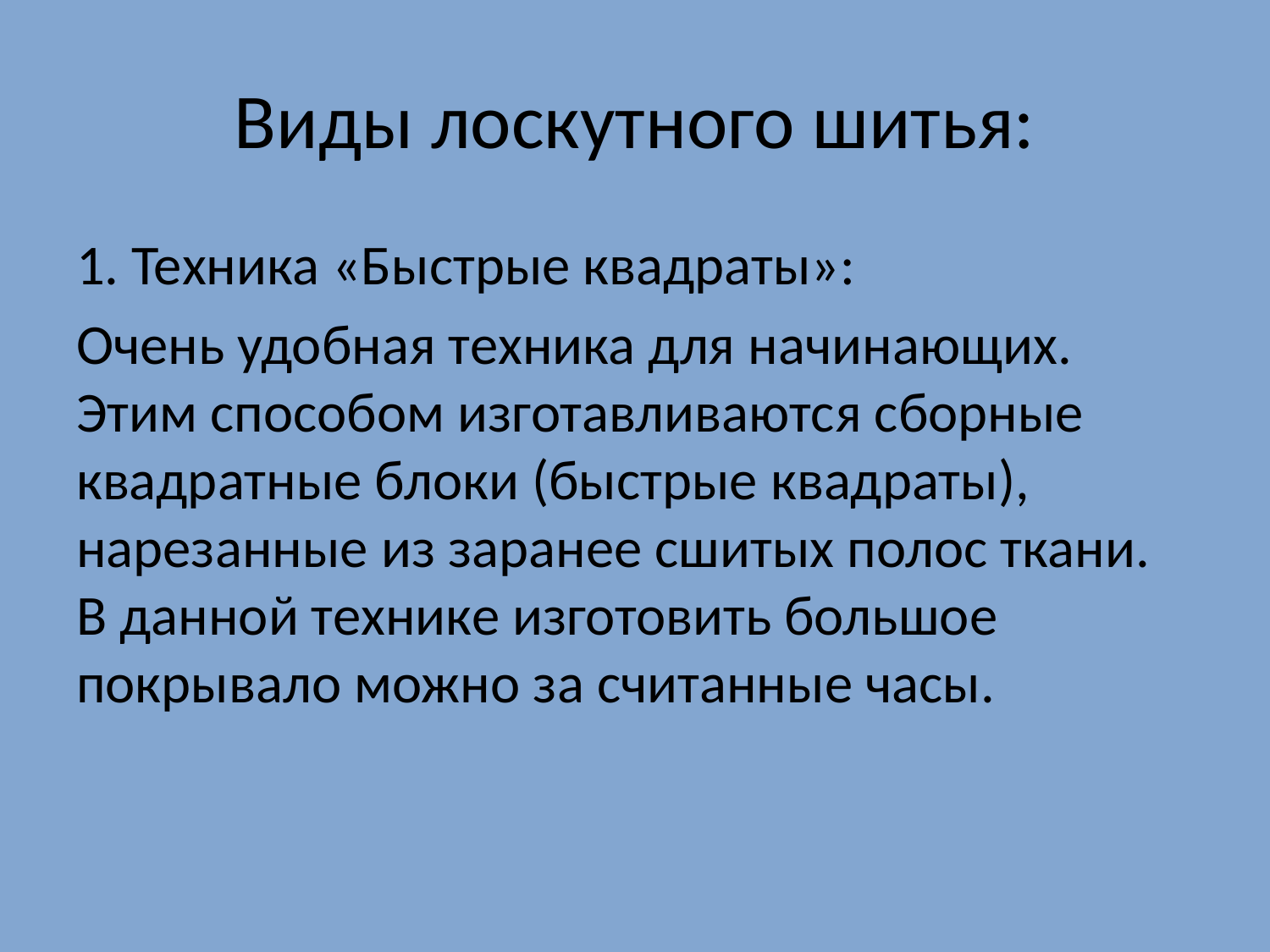

# Виды лоскутного шитья:
1. Техника «Быстрые квадраты»:
Очень удобная техника для начинающих. Этим способом изготавливаются сборные квадратные блоки (быстрые квадраты), нарезанные из заранее сшитых полос ткани. В данной технике изготовить большое покрывало можно за считанные часы.